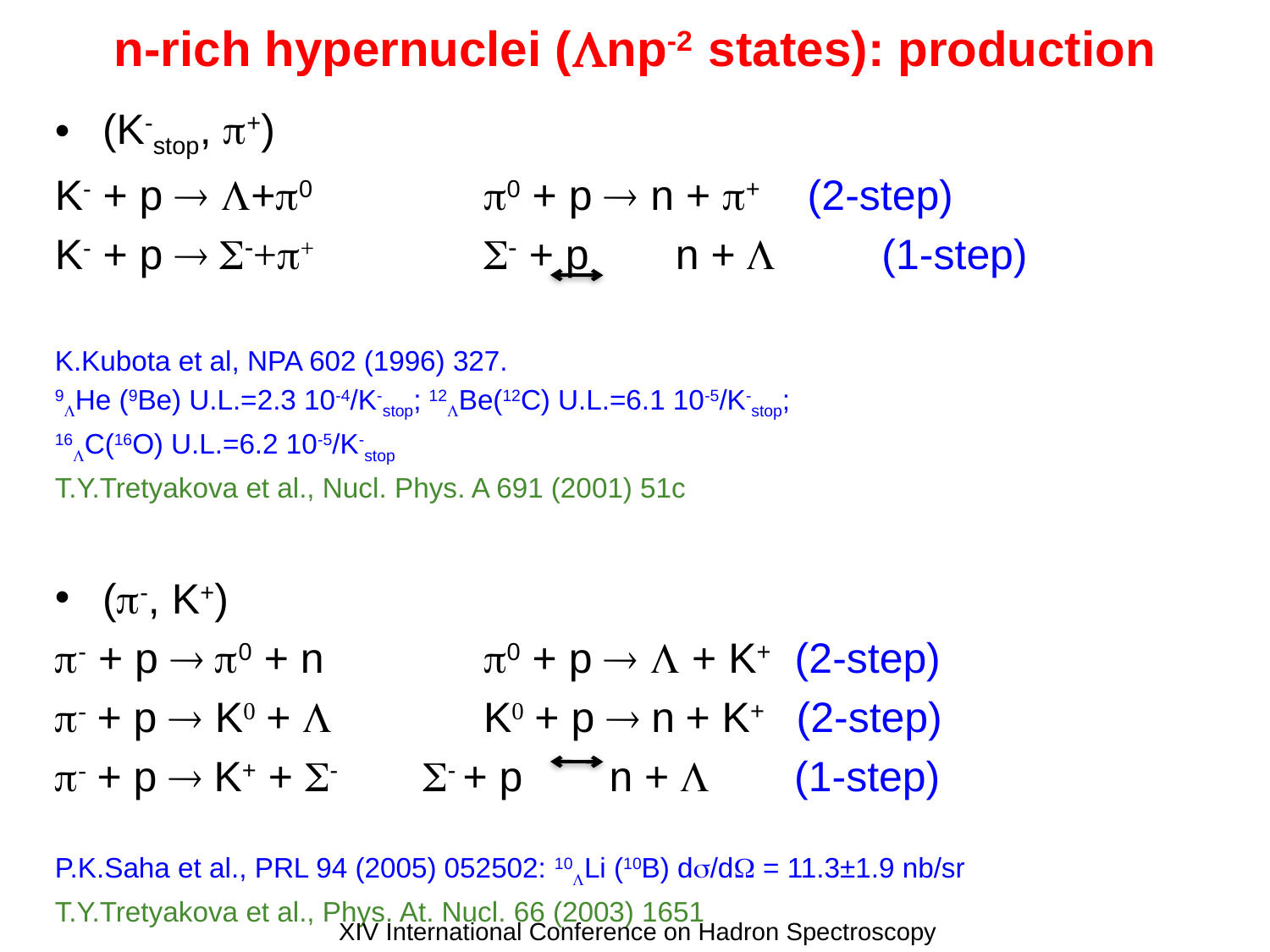

# n-rich hypernuclei (Λnp-2  states): production
(K-stop, π+)
K- + p → Λ+π0 		π0 + p → n + π+       (2-step)
K- + p → Σ−+π+		Σ− + p        n + Λ     (1-step)

K.Kubota et al, NPA 602 (1996) 327.
9ΛHe (9Be) U.L.=2.3 10-4/K-stop; 12ΛBe(12C) U.L.=6.1 10-5/K-stop;
16ΛC(16O) U.L.=6.2 10-5/K-stop
T.Y.Tretyakova et al., Nucl. Phys. A 691 (2001) 51c

(π-, K+)
π- + p → π0 + n		π0 + p → Λ + K+  (2-step)
π- + p → K0 + Λ		K0 + p → n + K+   (2-step)
π- + p → K+ + Σ-        Σ- + p        n + Λ    (1-step)

P.K.Saha et al., PRL 94 (2005) 052502: 10ΛLi (10B) dσ/dΩ = 11.3±1.9 nb/sr
T.Y.Tretyakova et al., Phys. At. Nucl. 66 (2003) 1651

XIV International Conference on Hadron Spectroscopy